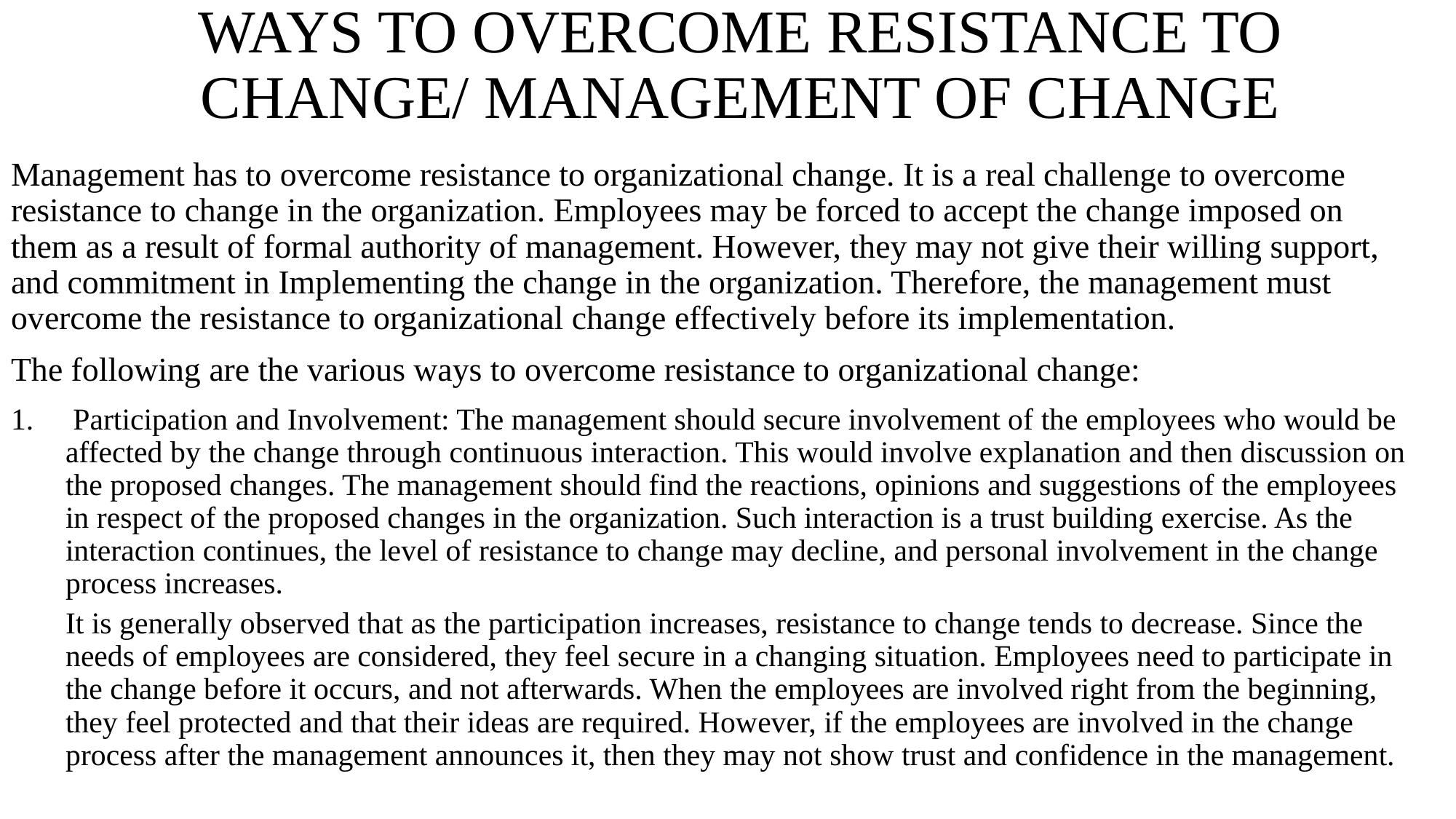

# WAYS TO OVERCOME RESISTANCE TO CHANGE/ MANAGEMENT OF CHANGE
Management has to overcome resistance to organizational change. It is a real challenge to overcome resistance to change in the organization. Employees may be forced to accept the change imposed on them as a result of formal authority of management. However, they may not give their willing support, and commitment in Implementing the change in the organization. Therefore, the management must overcome the resistance to organizational change effectively before its implementation.
The following are the various ways to overcome resistance to organizational change:
 Participation and Involvement: The management should secure involvement of the employees who would be affected by the change through continuous interaction. This would involve explanation and then discussion on the proposed changes. The management should find the reactions, opinions and suggestions of the employees in respect of the proposed changes in the organization. Such interaction is a trust building exercise. As the interaction continues, the level of resistance to change may decline, and personal involvement in the change process increases.
It is generally observed that as the participation increases, resistance to change tends to decrease. Since the needs of employees are considered, they feel secure in a changing situation. Employees need to participate in the change before it occurs, and not afterwards. When the employees are involved right from the beginning, they feel protected and that their ideas are required. However, if the employees are involved in the change process after the management announces it, then they may not show trust and confidence in the management.